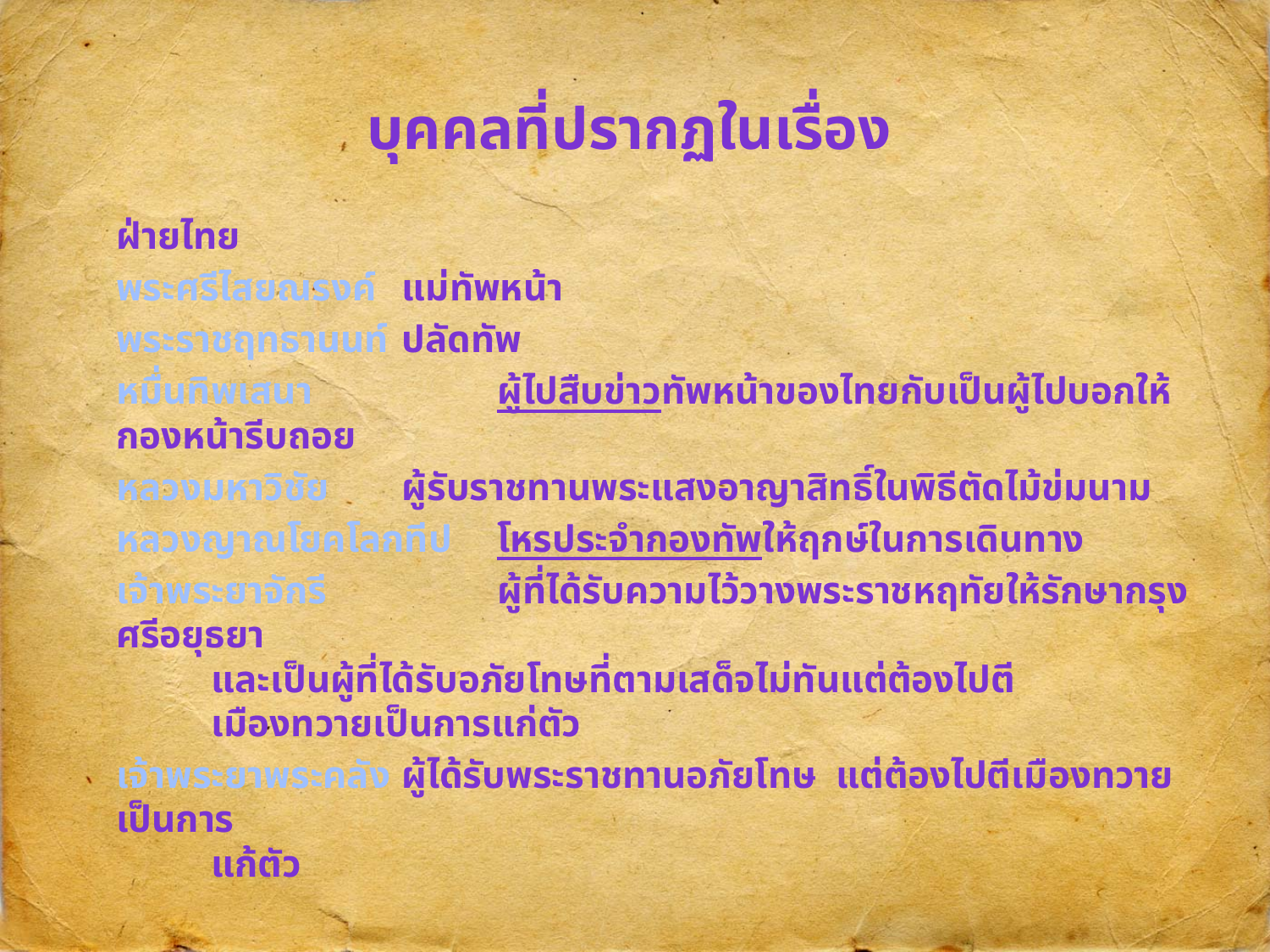

# บุคคลที่ปรากฏในเรื่อง
ฝ่ายไทย
พระศรีไสยณรงค์	แม่ทัพหน้า
พระราชฤทธานนท์	ปลัดทัพ
หมื่นทิพเสนา	    	ผู้ไปสืบข่าวทัพหน้าของไทยกับเป็นผู้ไปบอกให้กองหน้ารีบถอย
หลวงมหาวิชัย		ผู้รับราชทานพระแสงอาญาสิทธิ์ในพิธีตัดไม้ข่มนาม
หลวงญาณโยคโลกทีป	โหรประจำกองทัพให้ฤกษ์ในการเดินทาง
เจ้าพระยาจักรี	    	ผู้ที่ได้รับความไว้วางพระราชหฤทัยให้รักษากรุงศรีอยุธยา
 			และเป็นผู้ที่ได้รับอภัยโทษที่ตามเสด็จไม่ทันแต่ต้องไปตี
 			เมืองทวายเป็นการแก่ตัว
เจ้าพระยาพระคลัง	ผู้ได้รับพระราชทานอภัยโทษ  แต่ต้องไปตีเมืองทวายเป็นการ
 			แก้ตัว